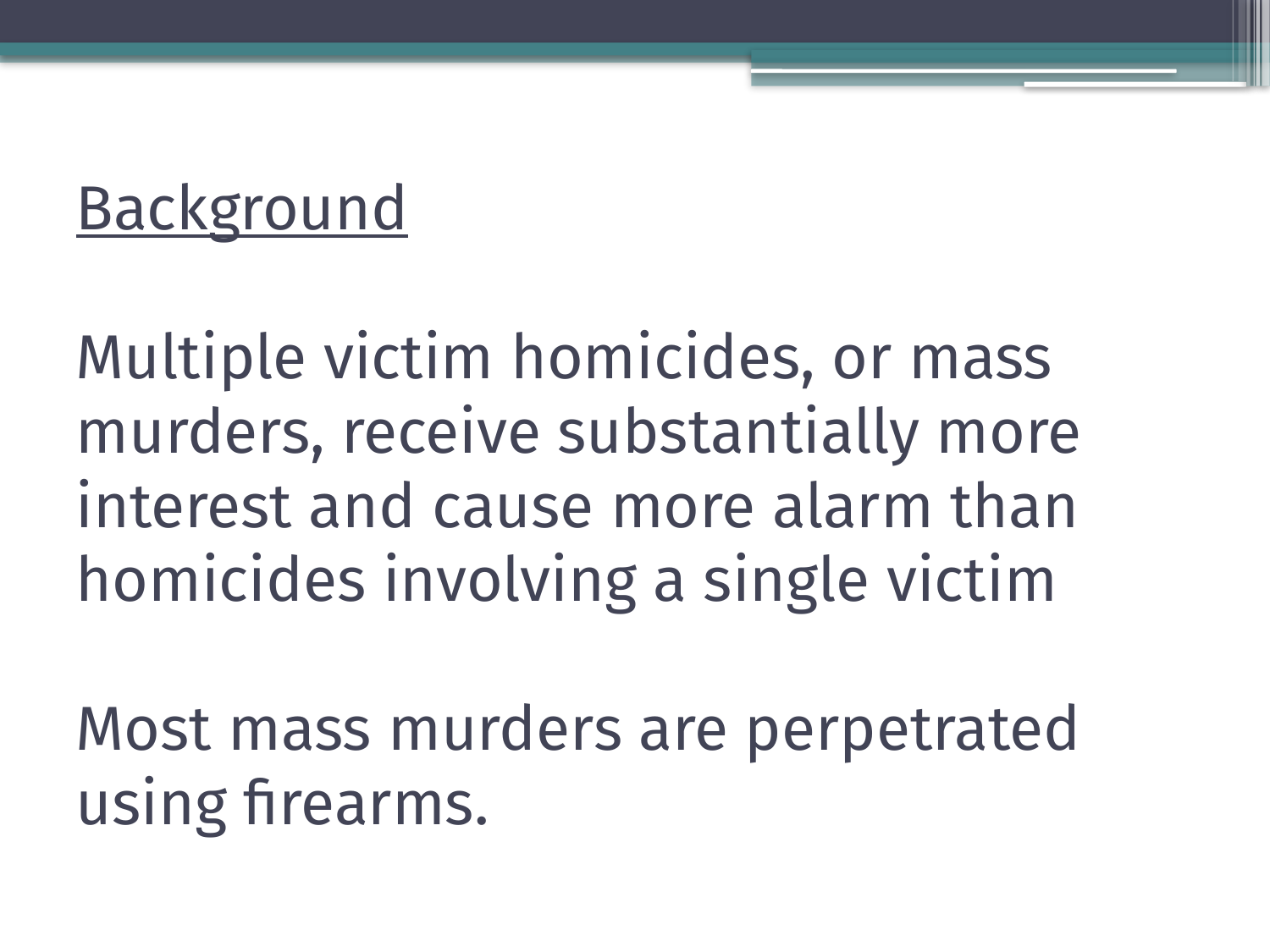

# Background Multiple victim homicides, or mass murders, receive substantially more interest and cause more alarm than homicides involving a single victim Most mass murders are perpetrated using firearms.